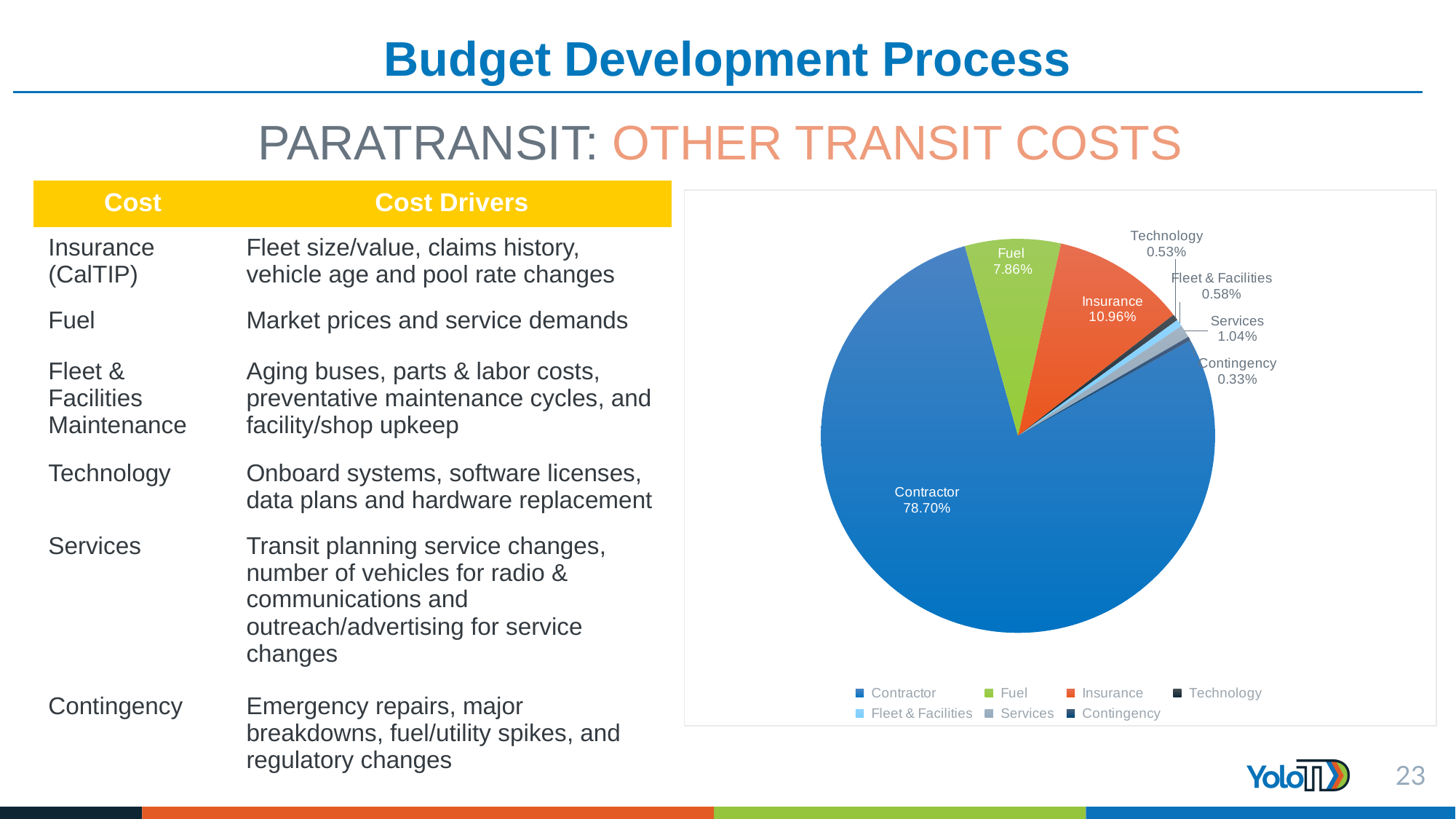

Budget Development Process
# PARATRANSIT: OTHER TRANSIT COSTS
| Cost | Cost Drivers |
| --- | --- |
| Insurance (CalTIP) | Fleet size/value, claims history, vehicle age and pool rate changes |
| Fuel | Market prices and service demands |
| Fleet & Facilities Maintenance | Aging buses, parts & labor costs, preventative maintenance cycles, and facility/shop upkeep |
| Technology | Onboard systems, software licenses, data plans and hardware replacement |
| Services | Transit planning service changes, number of vehicles for radio & communications and outreach/advertising for service changes |
| Contingency | Emergency repairs, major breakdowns, fuel/utility spikes, and regulatory changes |

### Chart

| Category |  |
|---|---|
|  Contractor  | 2388497.0 |
|  Fuel   | 238489.0 |
|  Insurance  | 332732.0 |
|  Technology  | 16000.0 |
|  Fleet & Facilities  | 17500.0 |
|  Services  | 31600.0 |
|  Contingency  | 10000.0 |
23